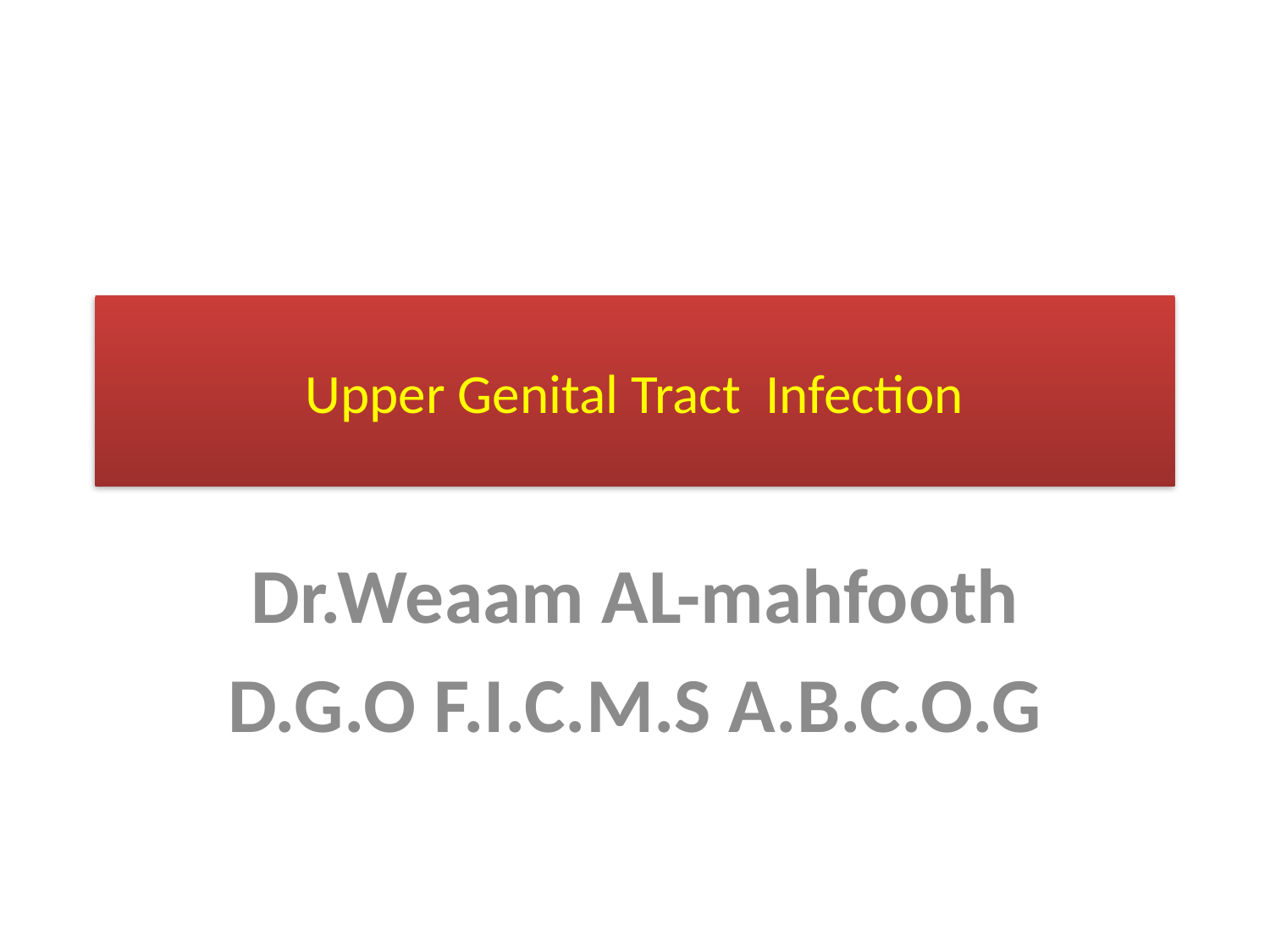

# Upper Genital Tract  Infection
Dr.Weaam AL-mahfooth
D.G.O F.I.C.M.S A.B.C.O.G